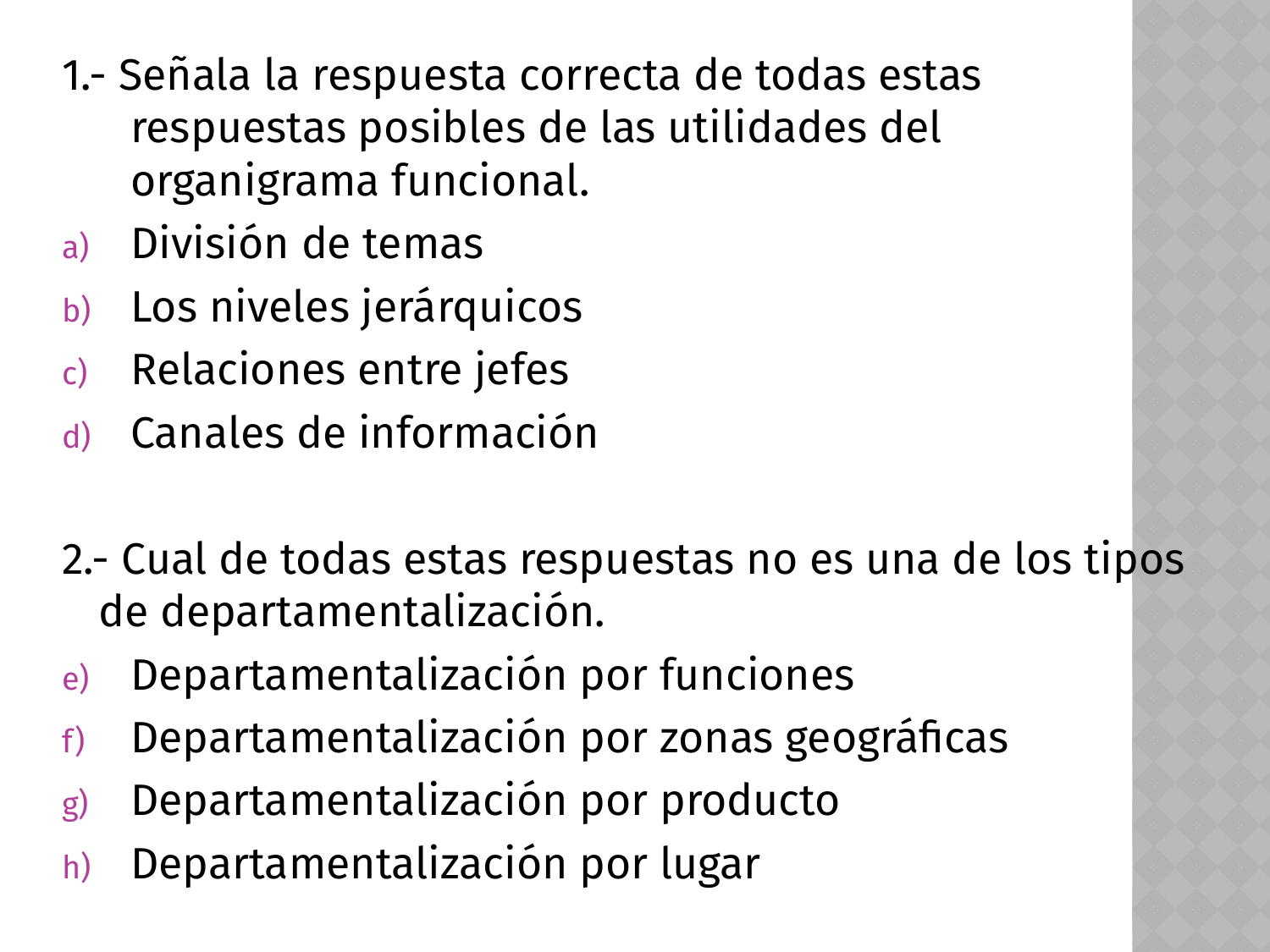

1.- Señala la respuesta correcta de todas estas respuestas posibles de las utilidades del organigrama funcional.
División de temas
Los niveles jerárquicos
Relaciones entre jefes
Canales de información

2.- Cual de todas estas respuestas no es una de los tipos de departamentalización.
Departamentalización por funciones
Departamentalización por zonas geográficas
Departamentalización por producto
Departamentalización por lugar